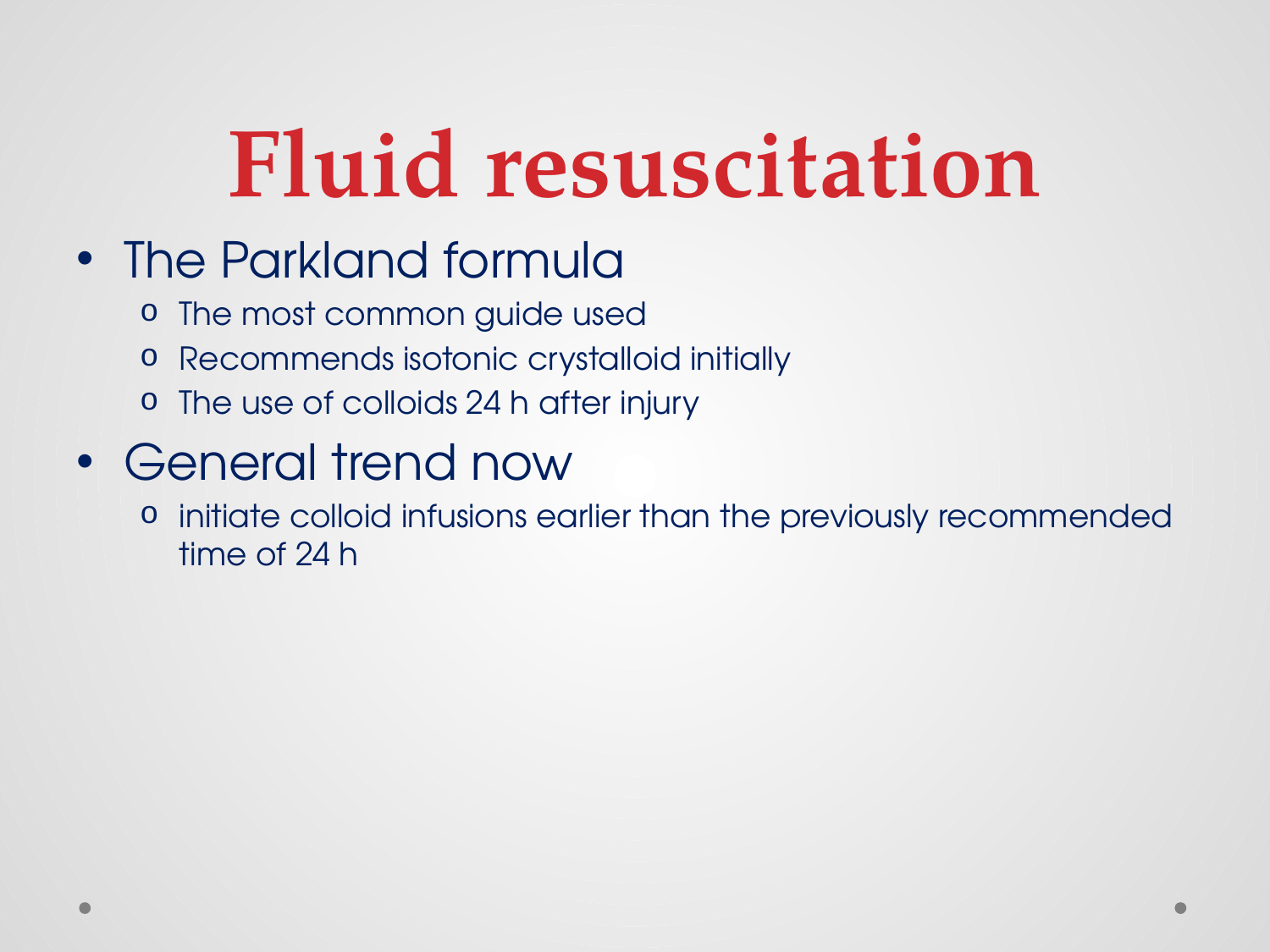

# Fluid resuscitation
The Parkland formula
The most common guide used
Recommends isotonic crystalloid initially
The use of colloids 24 h after injury
General trend now
initiate colloid infusions earlier than the previously recommended time of 24 h